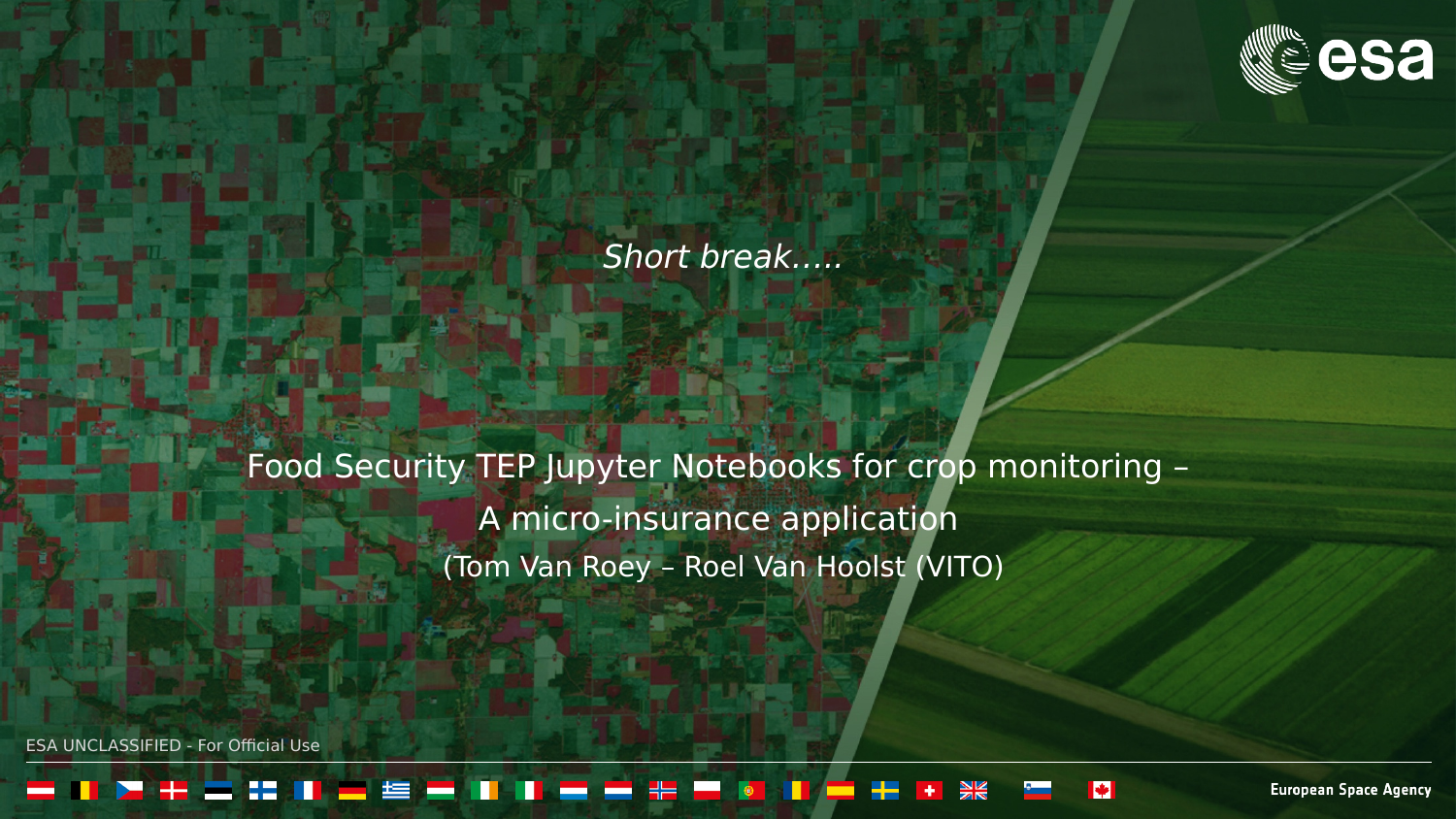

Short break…..

Food Security TEP Jupyter Notebooks for crop monitoring –
A micro-insurance application
(Tom Van Roey – Roel Van Hoolst (VITO)